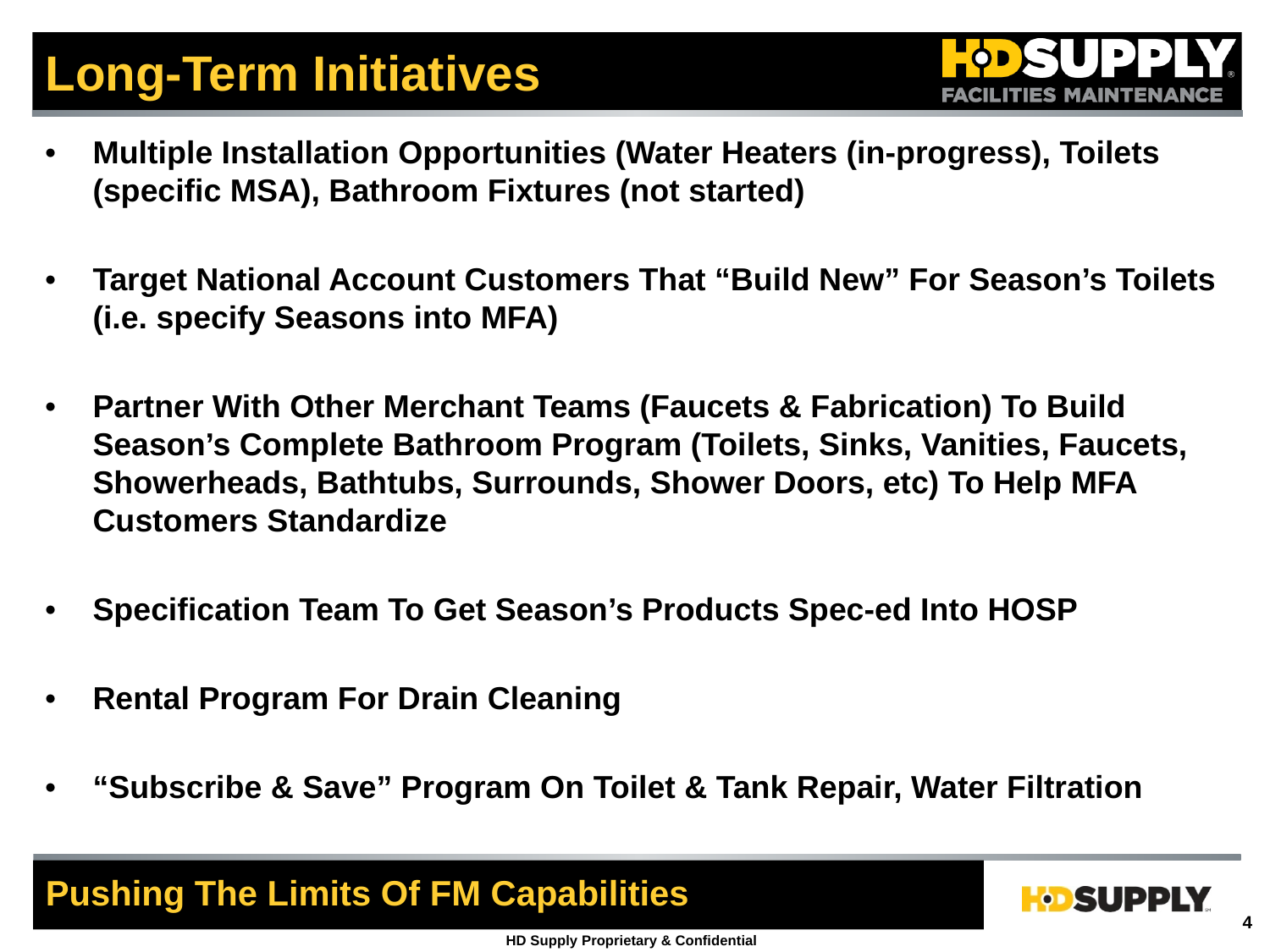

# Long-Term Initiatives
Multiple Installation Opportunities (Water Heaters (in-progress), Toilets (specific MSA), Bathroom Fixtures (not started)

Target National Account Customers That “Build New” For Season’s Toilets (i.e. specify Seasons into MFA)

Partner With Other Merchant Teams (Faucets & Fabrication) To Build Season’s Complete Bathroom Program (Toilets, Sinks, Vanities, Faucets, Showerheads, Bathtubs, Surrounds, Shower Doors, etc) To Help MFA Customers Standardize

Specification Team To Get Season’s Products Spec-ed Into HOSP

Rental Program For Drain Cleaning

“Subscribe & Save” Program On Toilet & Tank Repair, Water Filtration
Pushing The Limits Of FM Capabilities